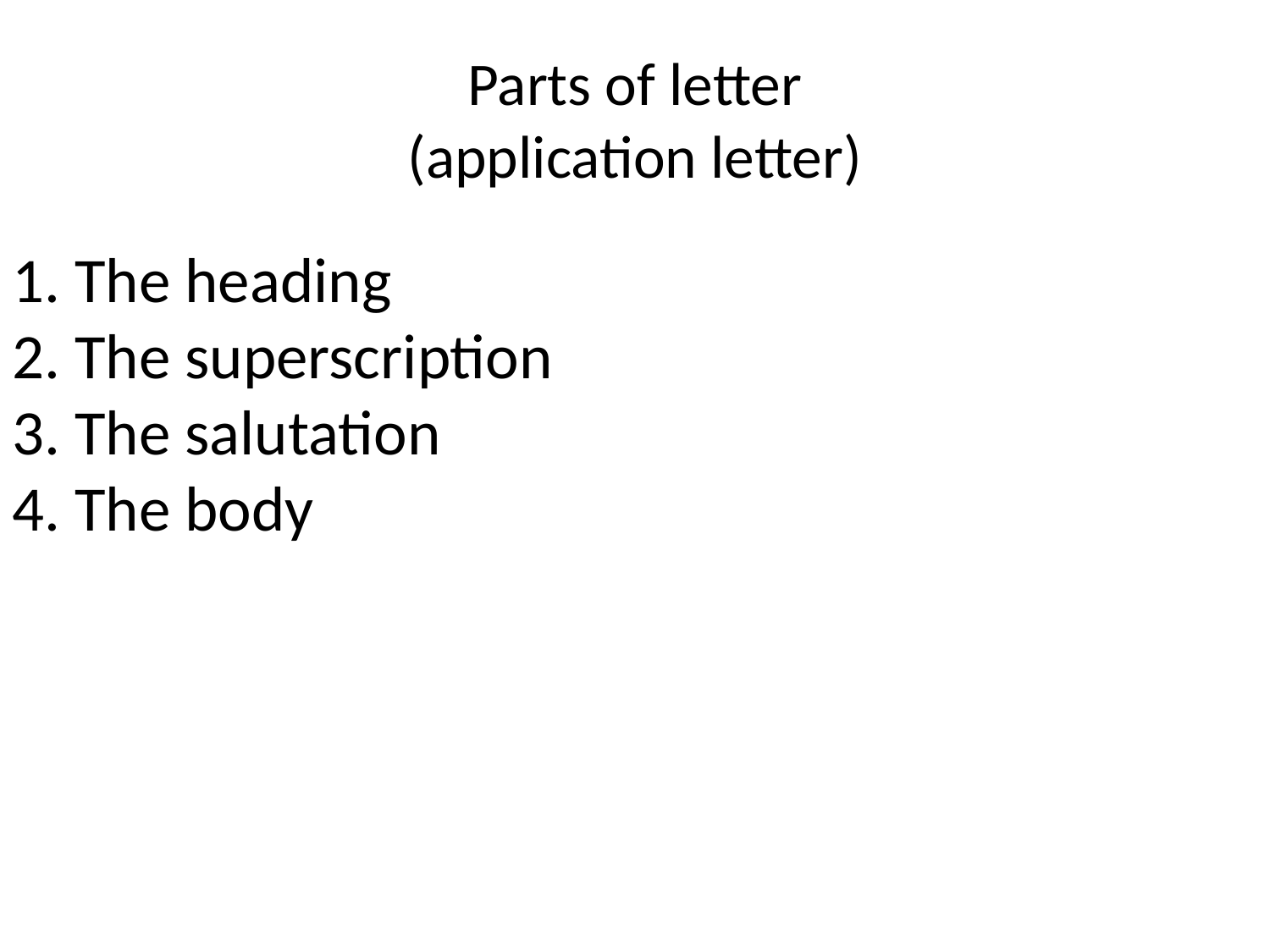

# Parts of letter (application letter)
 The heading
 The superscription
 The salutation
 The body